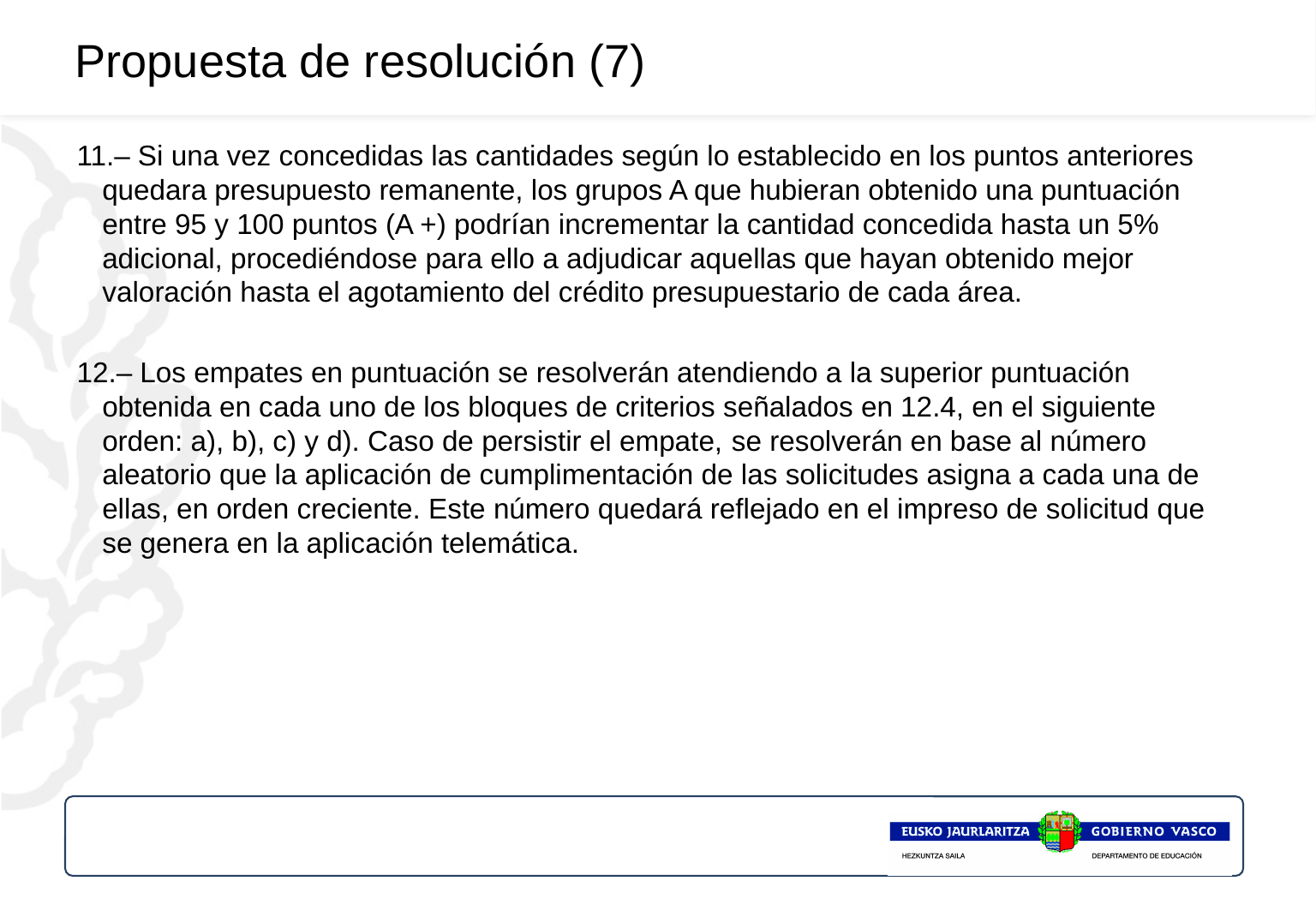

# Propuesta de resolución (7)
11.– Si una vez concedidas las cantidades según lo establecido en los puntos anteriores  quedara presupuesto remanente, los grupos A que hubieran obtenido una puntuación entre 95 y 100 puntos (A +) podrían incrementar la cantidad concedida hasta un 5% adicional, procediéndose para ello a adjudicar aquellas que hayan obtenido mejor valoración hasta el agotamiento del crédito presupuestario de cada área.

12.– Los empates en puntuación se resolverán atendiendo a la superior puntuación obtenida en cada uno de los bloques de criterios señalados en 12.4, en el siguiente orden: a), b), c) y d). Caso de persistir el empate, se resolverán en base al número aleatorio que la aplicación de cumplimentación de las solicitudes asigna a cada una de ellas, en orden creciente. Este número quedará reflejado en el impreso de solicitud que se genera en la aplicación telemática.